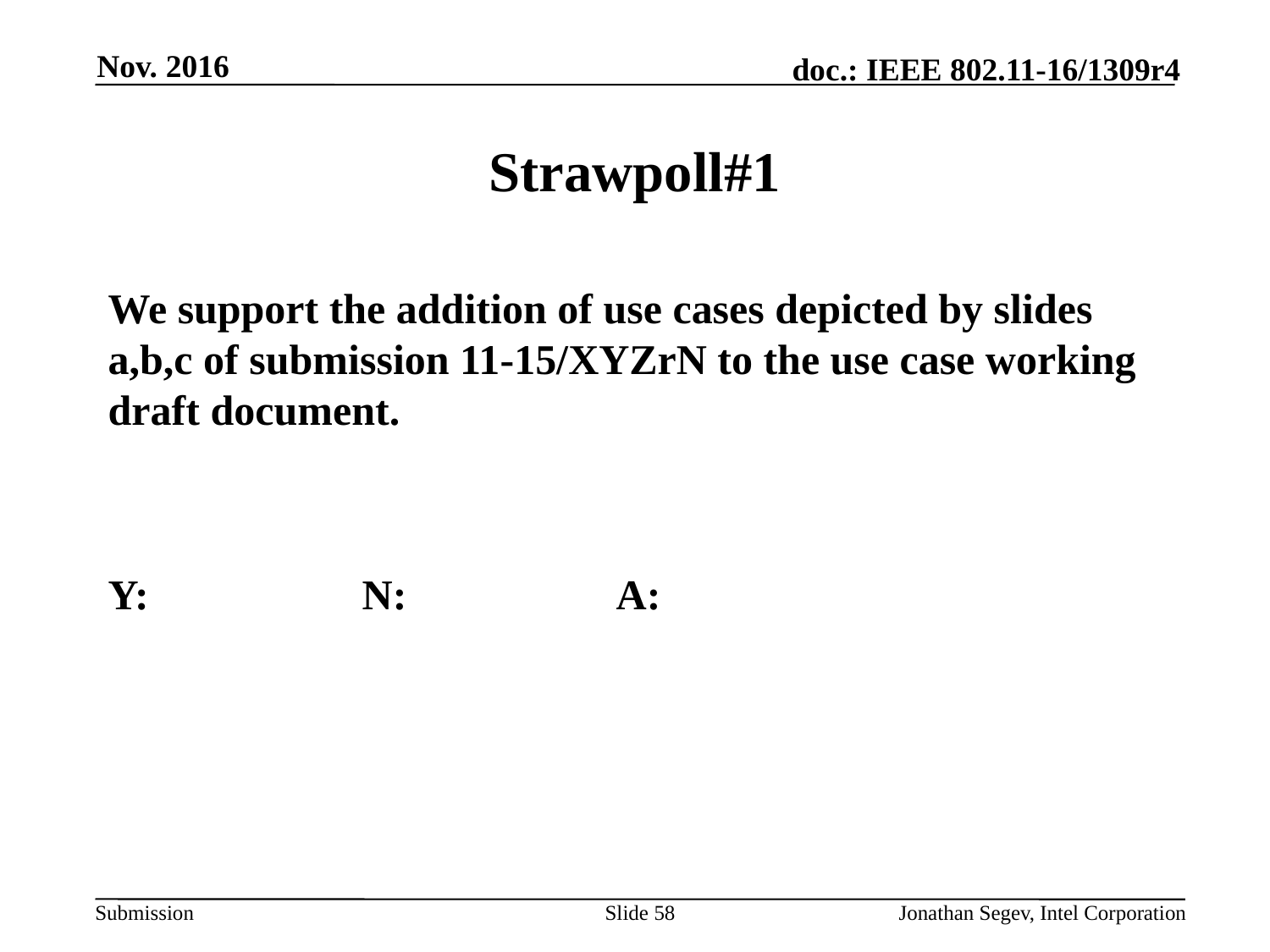

Nov. 2016
# Strawpoll#1
We support the addition of use cases depicted by slides a,b,c of submission 11-15/XYZrN to the use case working draft document.

Y: 	 	N: 		A:

Slide 58
Jonathan Segev, Intel Corporation